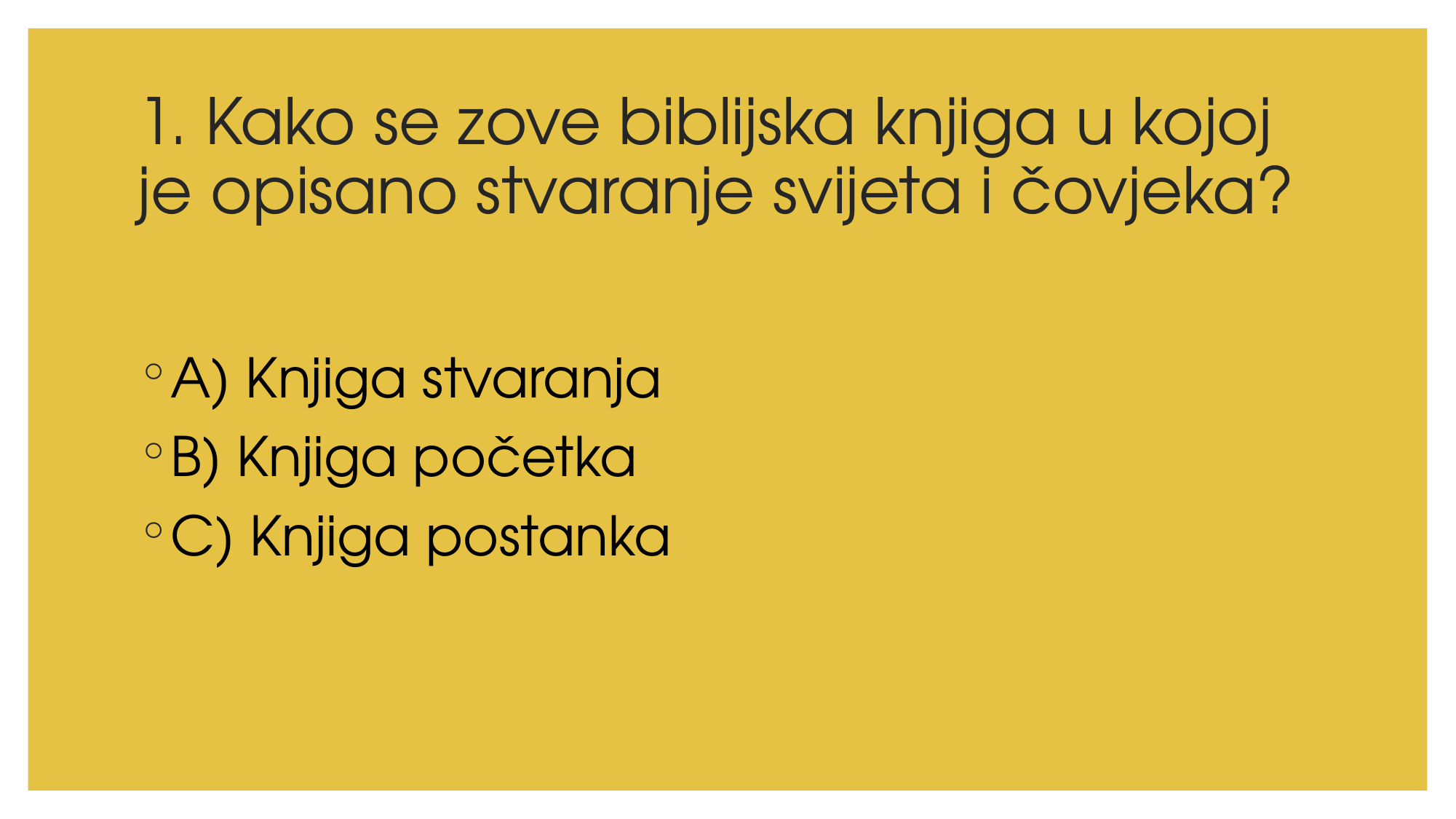

# 1. Kako se zove biblijska knjiga u kojoj je opisano stvaranje svijeta i čovjeka?

A) Knjiga stvaranja
B) Knjiga početka
C) Knjiga postanka